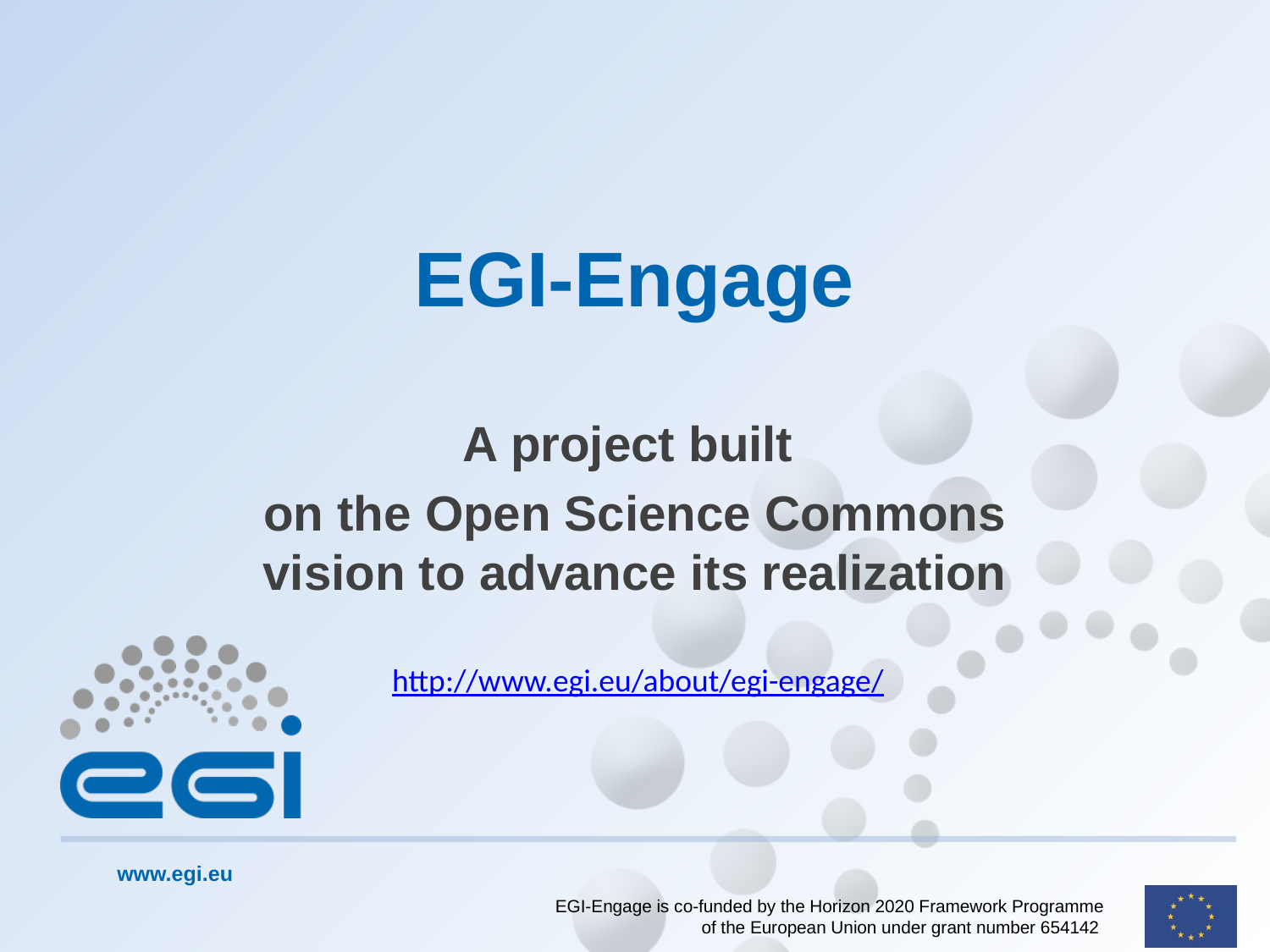

# EGI-Engage
A project built
on the Open Science Commons vision to advance its realization

http://www.egi.eu/about/egi-engage/